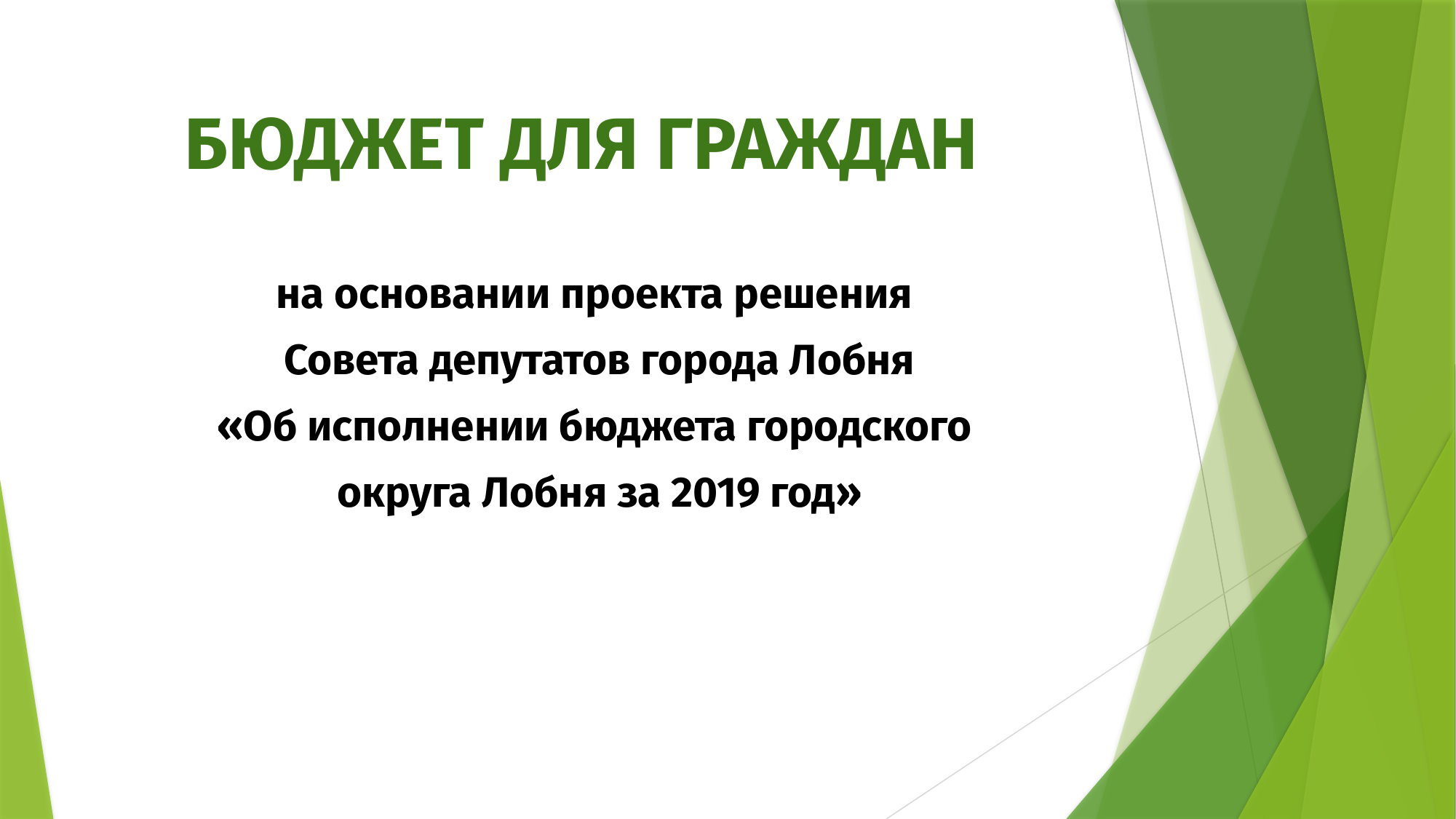

БЮДЖЕТ ДЛЯ ГРАЖДАН
на основании проекта решения
Совета депутатов города Лобня
«Об исполнении бюджета городского
округа Лобня за 2019 год»